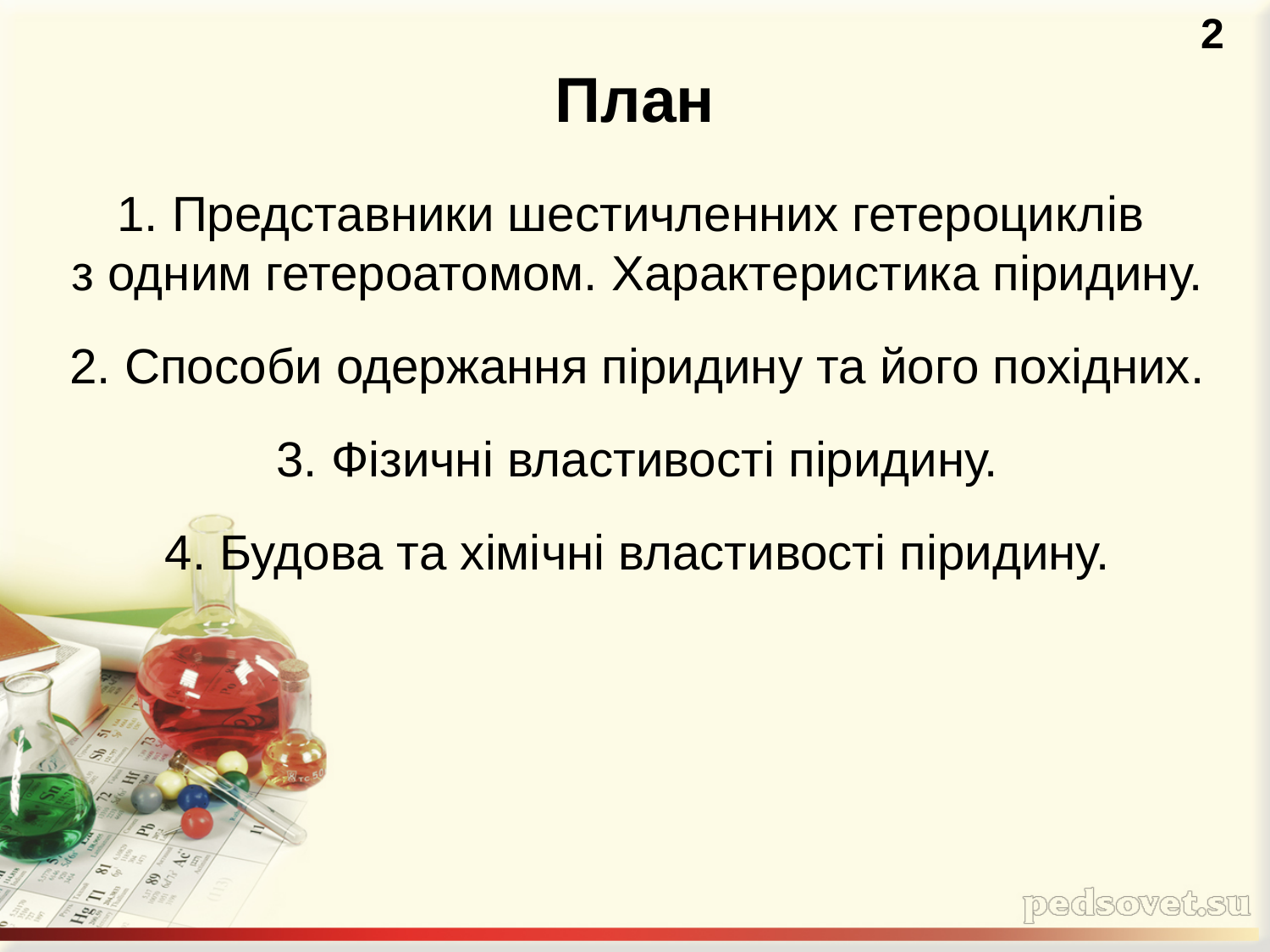

2
# План
 Представники шестичленних гетероциклів
з одним гетероатомом. Характеристика піридину.

2. Способи одержання піридину та його похідних.

3. Фізичні властивості піридину.

4. Будова та хімічні властивості піридину.